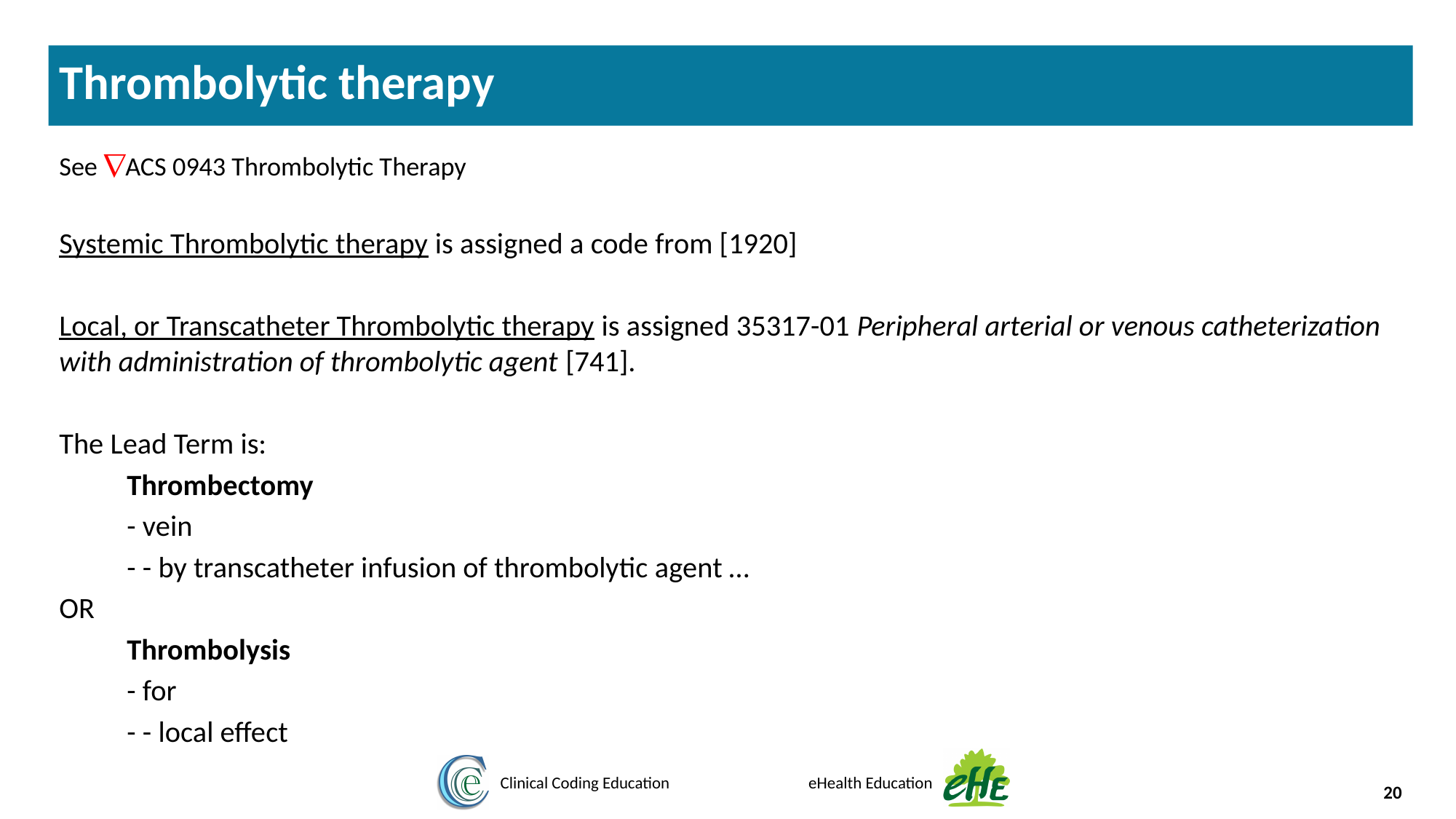

Thrombolytic therapy
See ∇ACS 0943 Thrombolytic Therapy

Systemic Thrombolytic therapy is assigned a code from [1920]

Local, or Transcatheter Thrombolytic therapy is assigned 35317-01 Peripheral arterial or venous catheterization with administration of thrombolytic agent [741].

The Lead Term is:
Thrombectomy
- vein
- - by transcatheter infusion of thrombolytic agent …
OR
Thrombolysis
- for
- - local effect
20